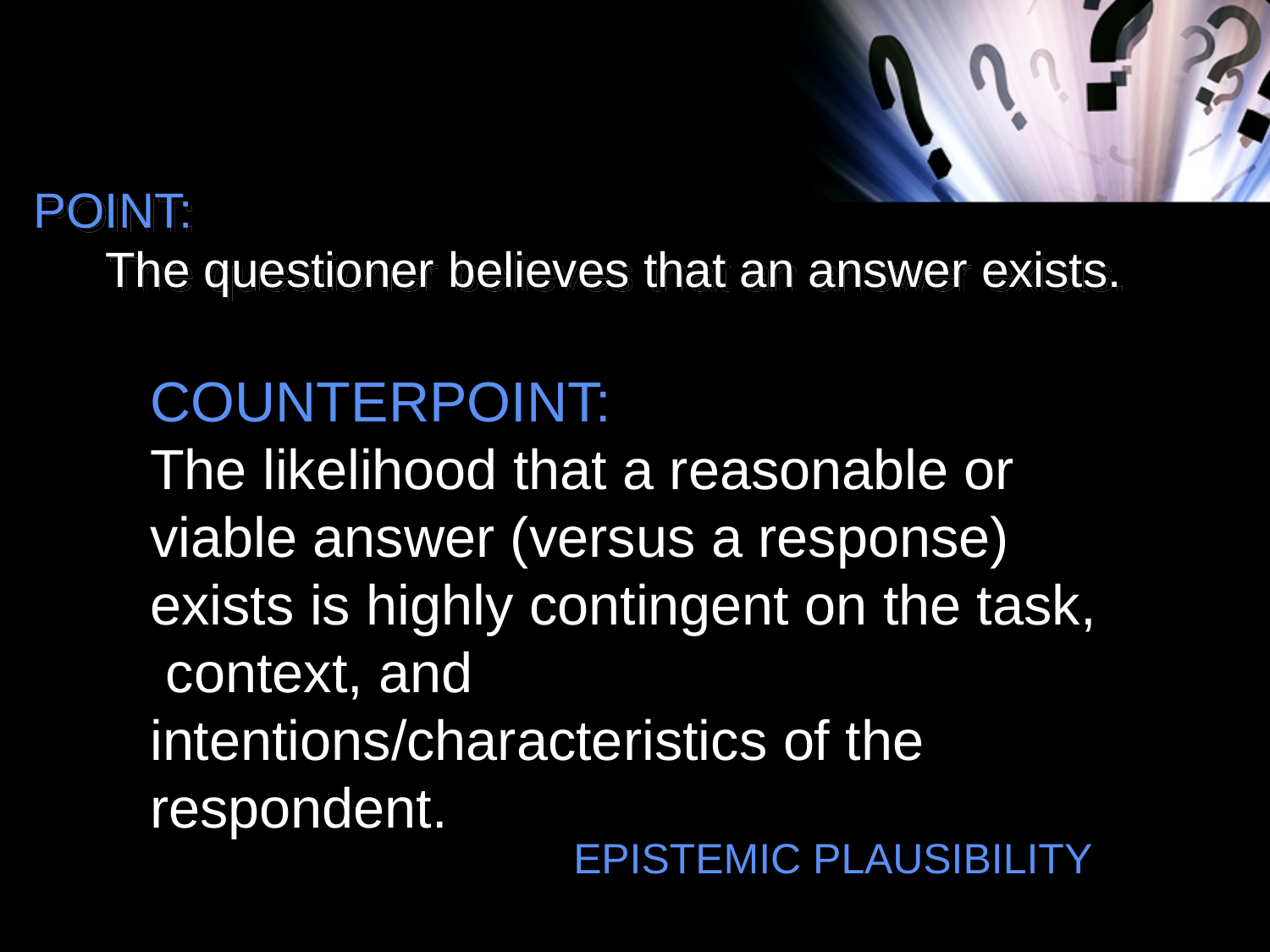

# POINT: The questioner believes that an answer exists.
COUNTERPOINT:
The likelihood that a reasonable or viable answer (versus a response) exists is highly contingent on the task,  context, and intentions/characteristics of the respondent.
EPISTEMIC PLAUSIBILITY